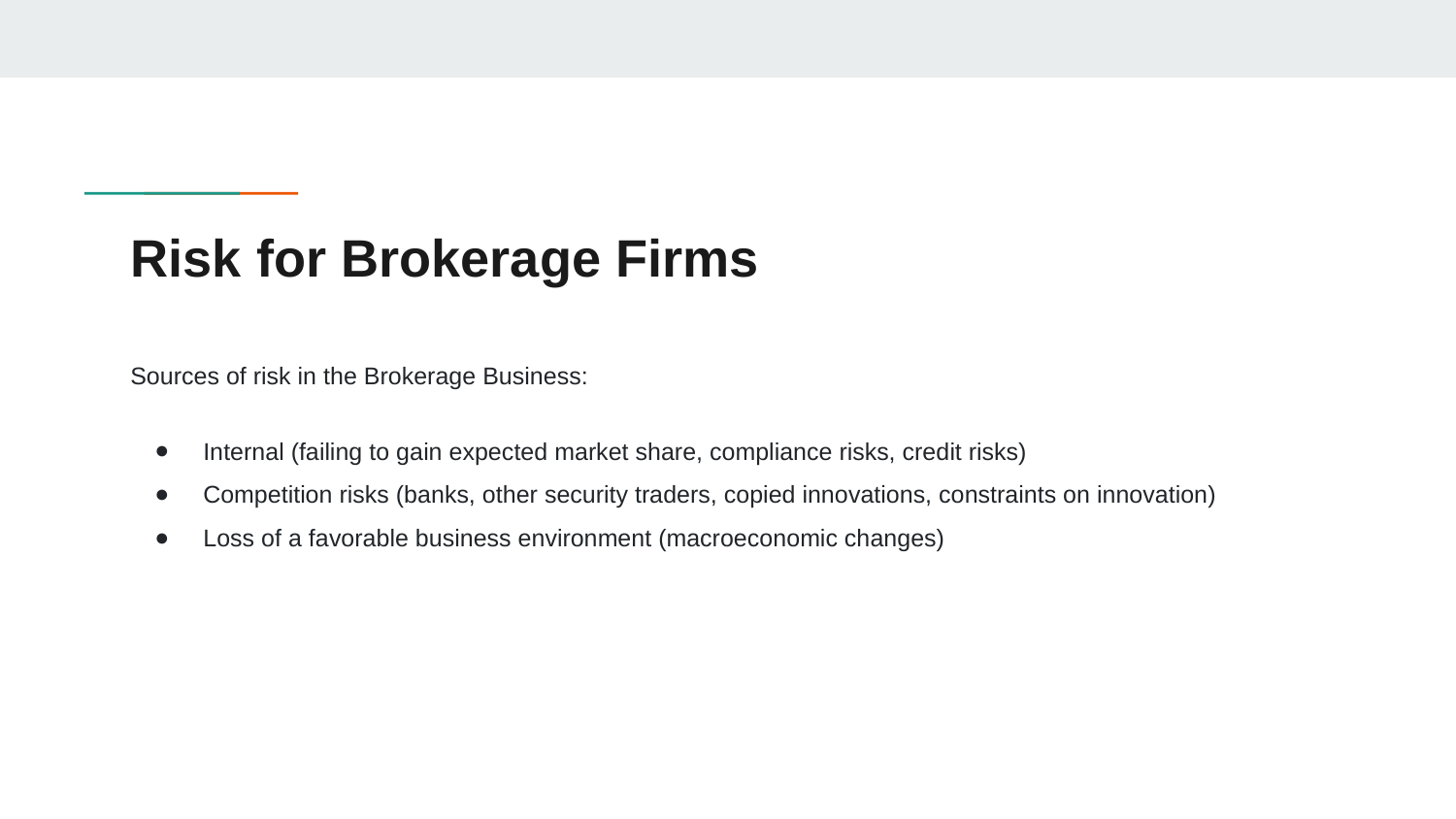

# Risk for Brokerage Firms
Sources of risk in the Brokerage Business:
Internal (failing to gain expected market share, compliance risks, credit risks)
Competition risks (banks, other security traders, copied innovations, constraints on innovation)
Loss of a favorable business environment (macroeconomic changes)